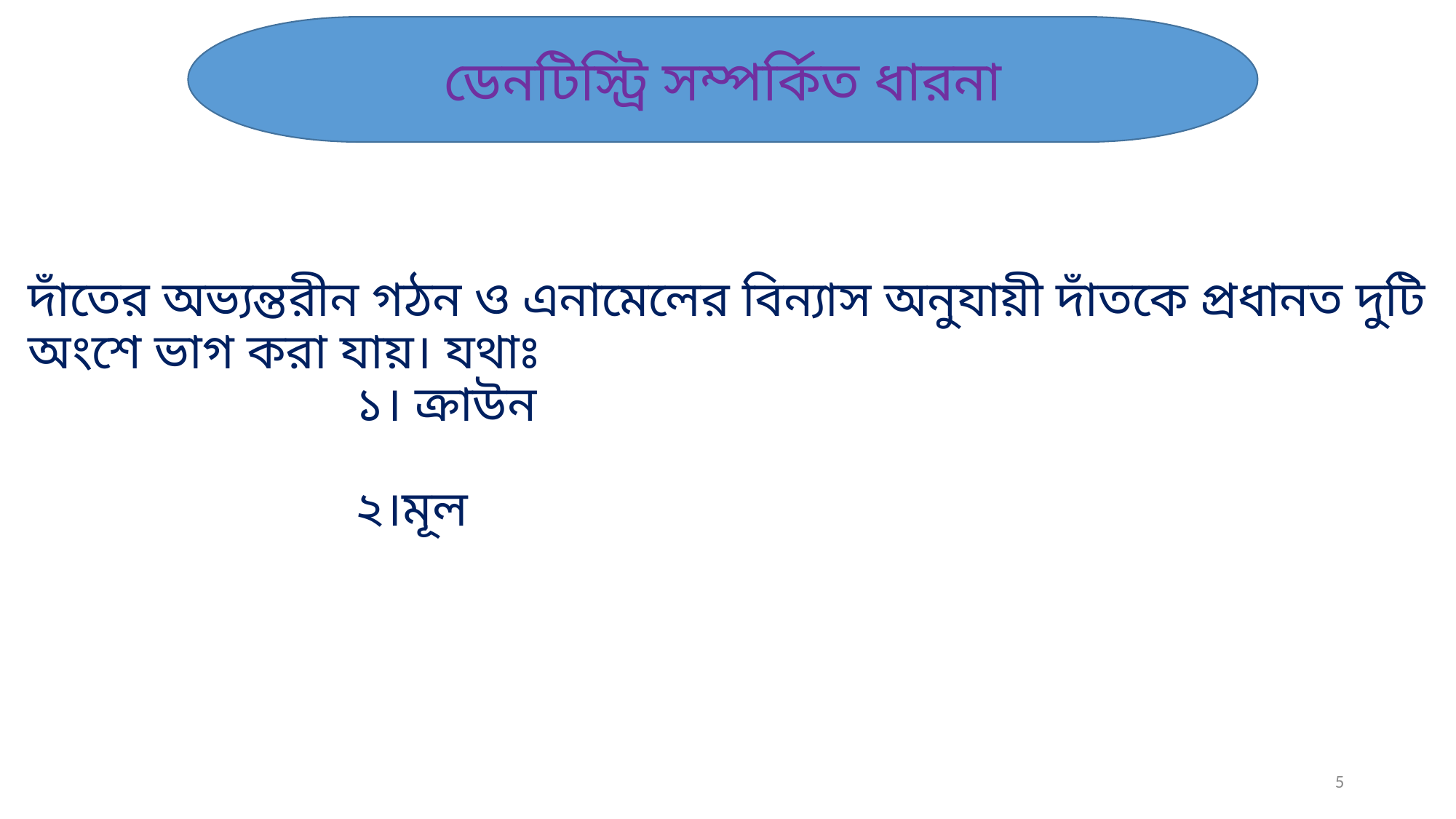

ডেনটিস্ট্রি সম্পর্কিত ধারনা
# দাঁতের অভ্যন্তরীন গঠন ও এনামেলের বিন্যাস অনুযায়ী দাঁতকে প্রধানত দুটি অংশে ভাগ করা যায়। যথাঃ ১। ক্রাউন ২।মূল
5